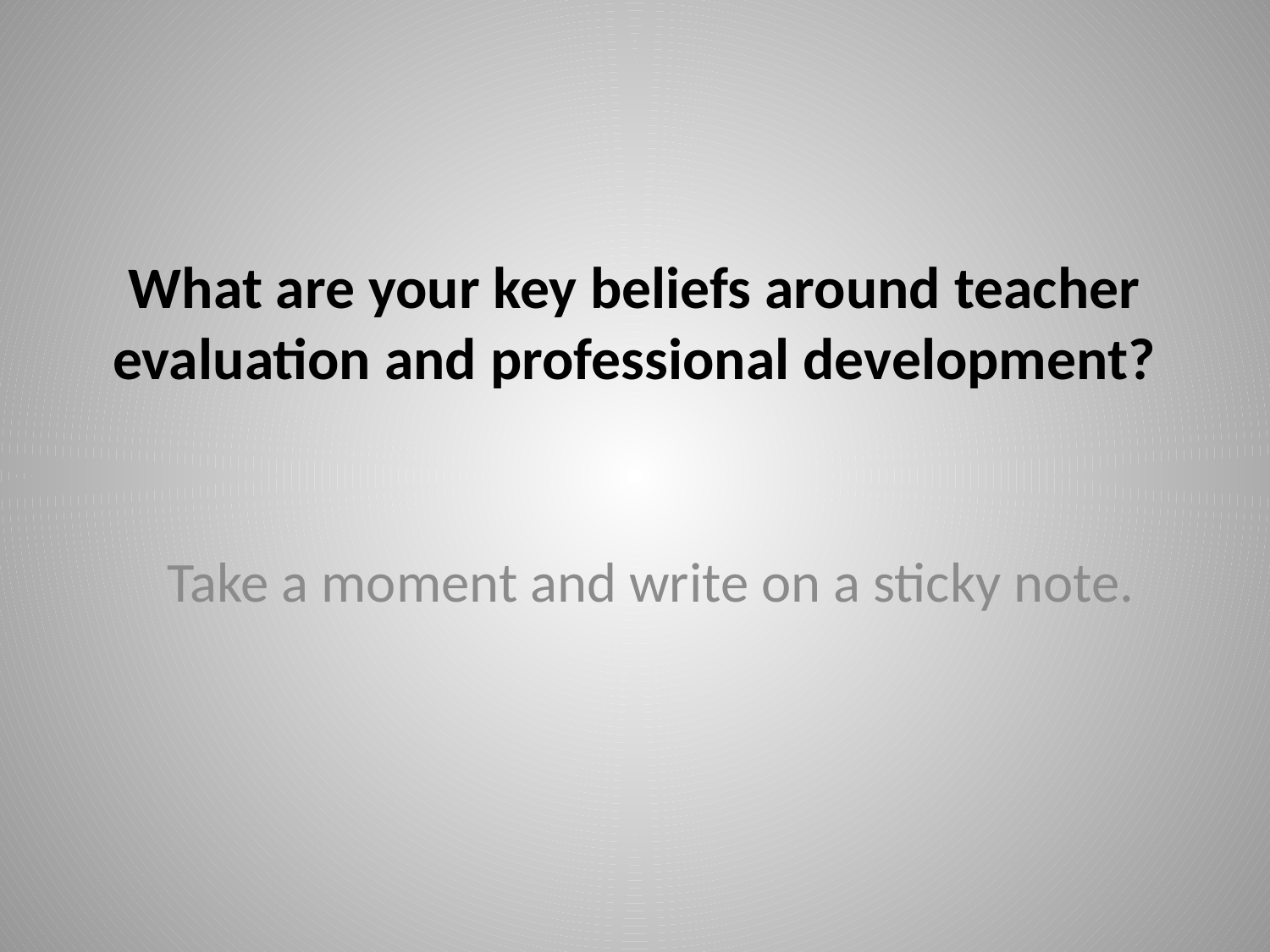

# What are your key beliefs around teacher evaluation and professional development?
Take a moment and write on a sticky note.